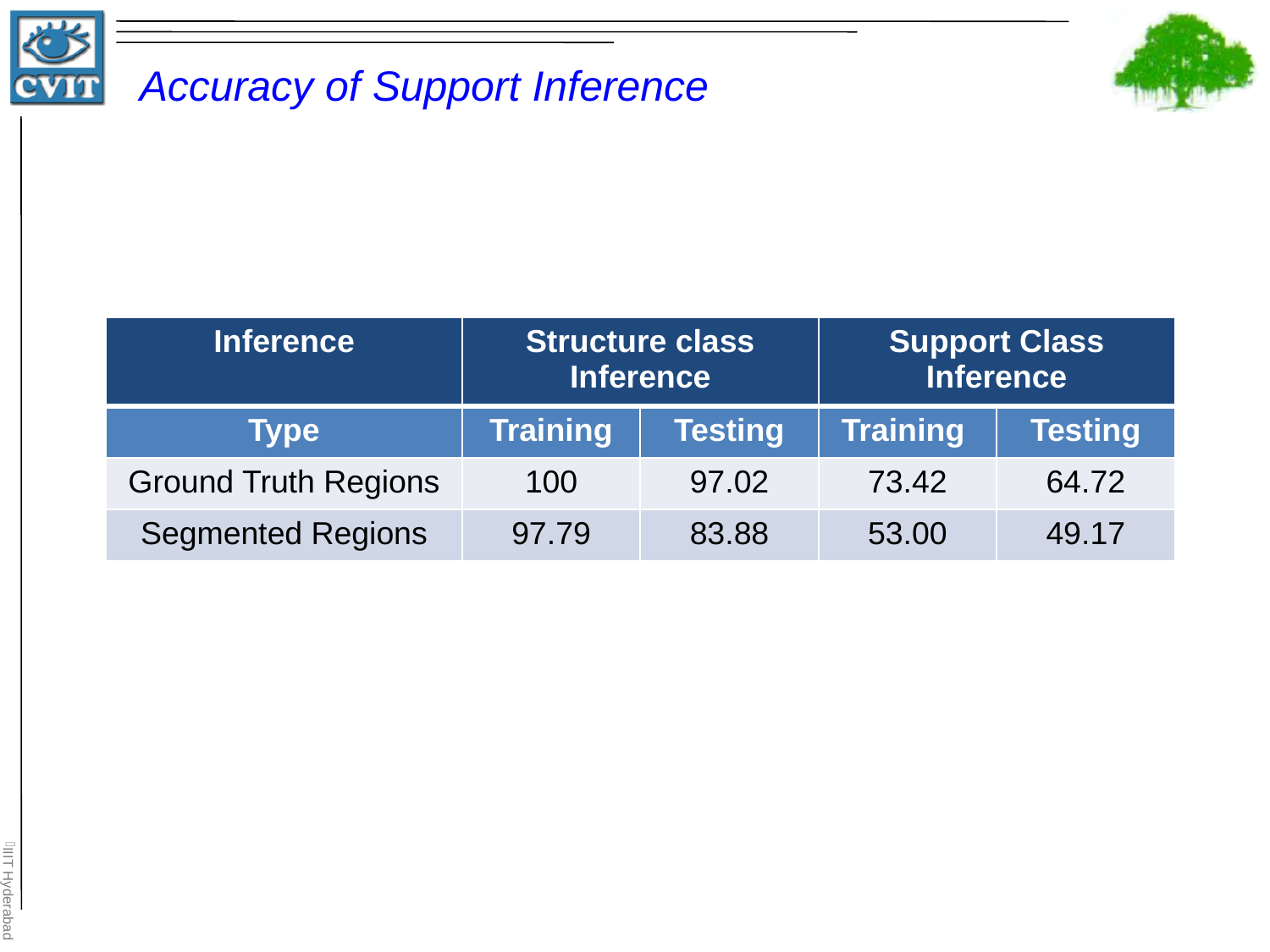

Accuracy of Support Inference
| Inference | Structure class Inference |  | Support Class Inference |  |
| --- | --- | --- | --- | --- |
| Type | Training | Testing | Training | Testing |
| Ground Truth Regions | 100 | 97.02 | 73.42 | 64.72 |
| Segmented Regions | 97.79 | 83.88 | 53.00 | 49.17 |